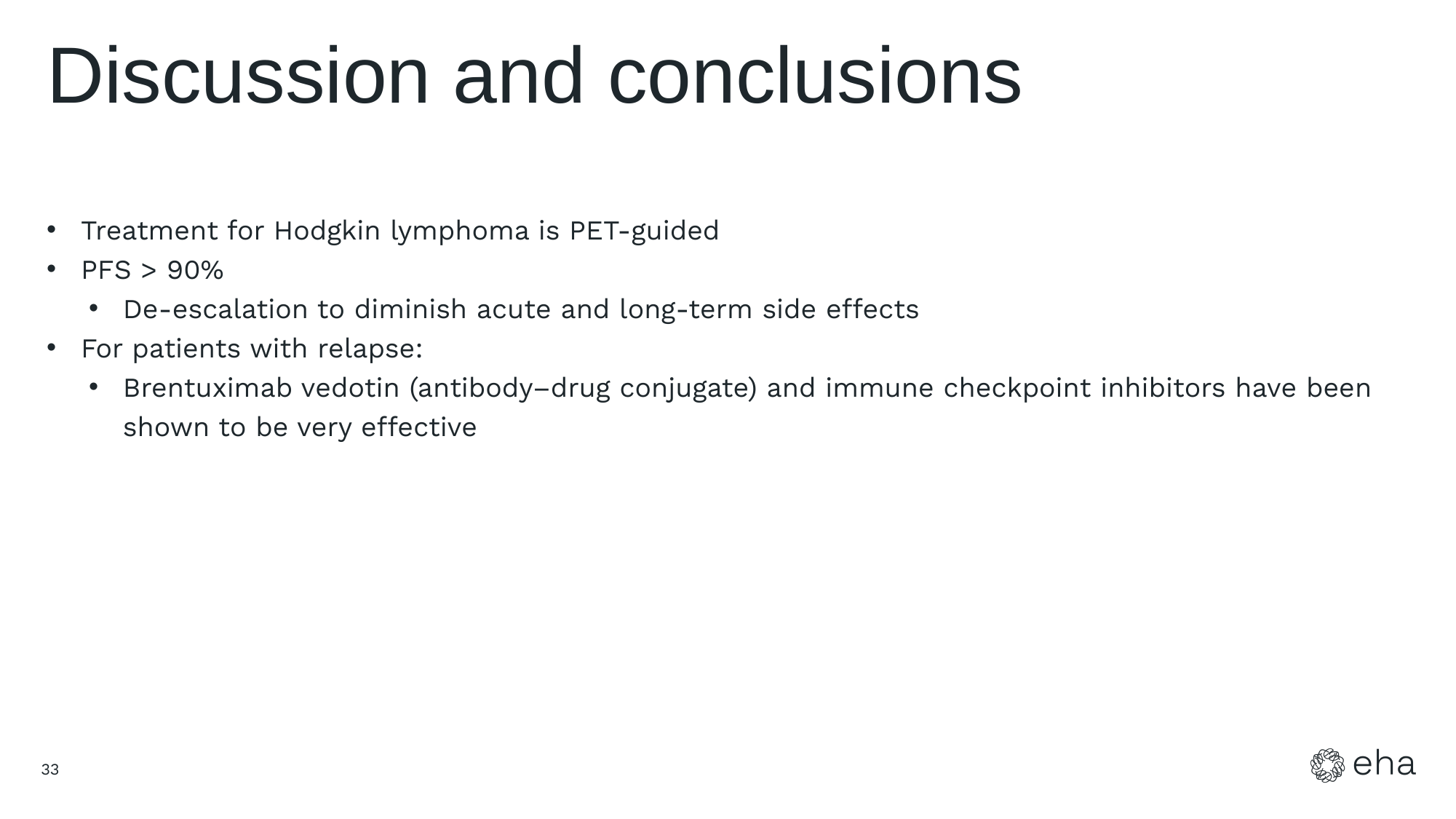

# Discussion and conclusions
Treatment for Hodgkin lymphoma is PET-guided
PFS > 90%
De-escalation to diminish acute and long-term side effects
For patients with relapse:
Brentuximab vedotin (antibody–drug conjugate) and immune checkpoint inhibitors have been shown to be very effective

33